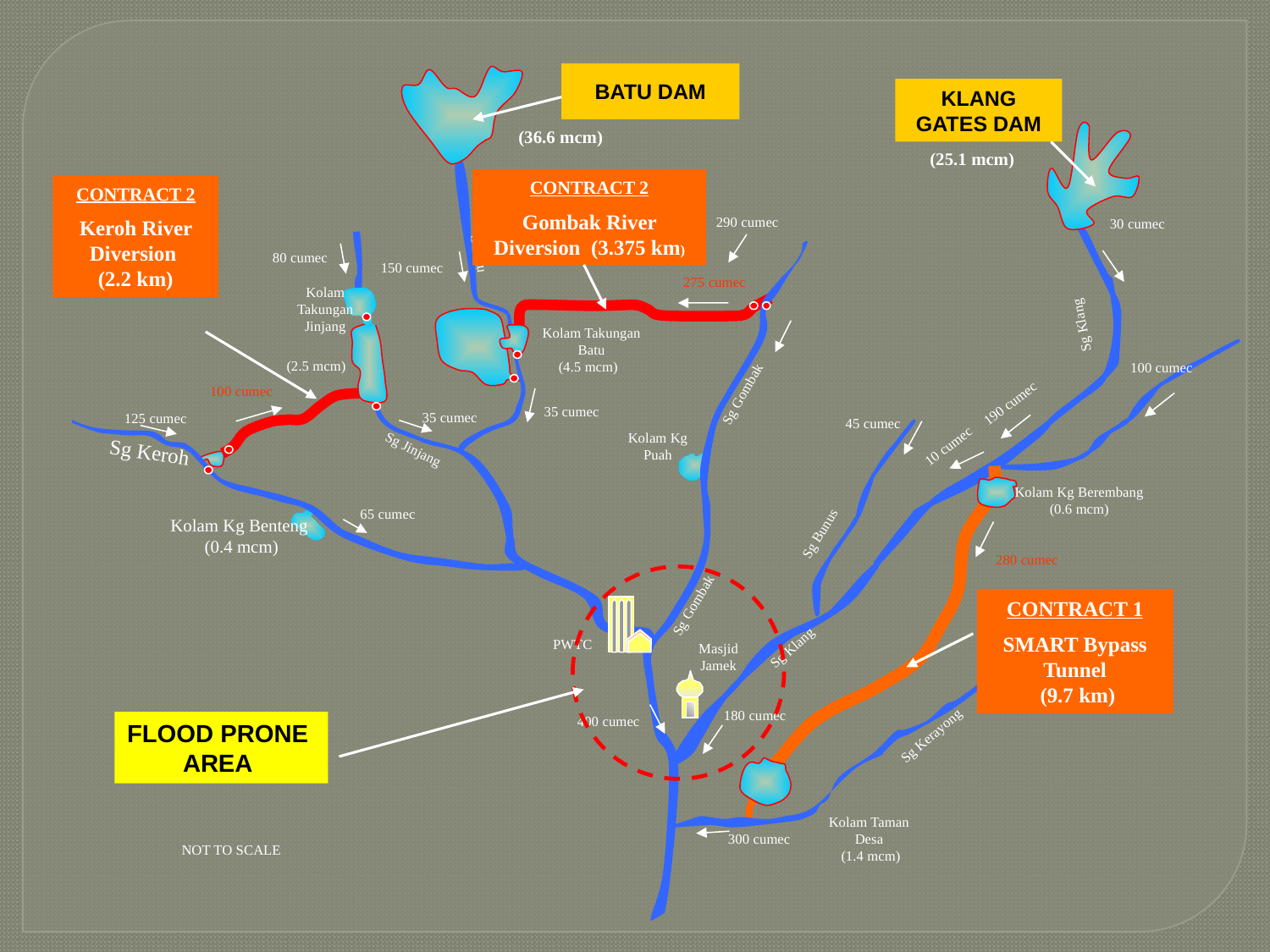

BATU DAM
KLANG
GATES DAM

(36.6 mcm)

(25.1 mcm)

CONTRACT 2
Gombak River Diversion  (3.375 km)
CONTRACT 2
Keroh River Diversion
(2.2 km)

290 cumec
30 cumec

80 cumec

Sg Batu

150 cumec

275 cumec
Kolam Takungan Jinjang

Sg Klang

Kolam Takungan Batu

(2.5 mcm)

(4.5 mcm)

100 cumec
Sg Gombak

100 cumec
190 cumec

35 cumec
35 cumec

125 cumec

45 cumec

Kolam Kg Puah

10 cumec
Sg Keroh
Sg Jinjang

Kolam Kg Berembang (0.6 mcm)
Sg Bunus
65 cumec
Kolam Kg Benteng
(0.4 mcm)

280 cumec

Sg Gombak
CONTRACT 1
SMART Bypass Tunnel
 (9.7 km)

Sg Klang
PWTC
Masjid Jamek

180 cumec

400 cumec
Sg Kerayong
FLOOD PRONE
        AREA

Kolam Taman Desa
 (1.4 mcm)

300 cumec
NOT TO SCALE